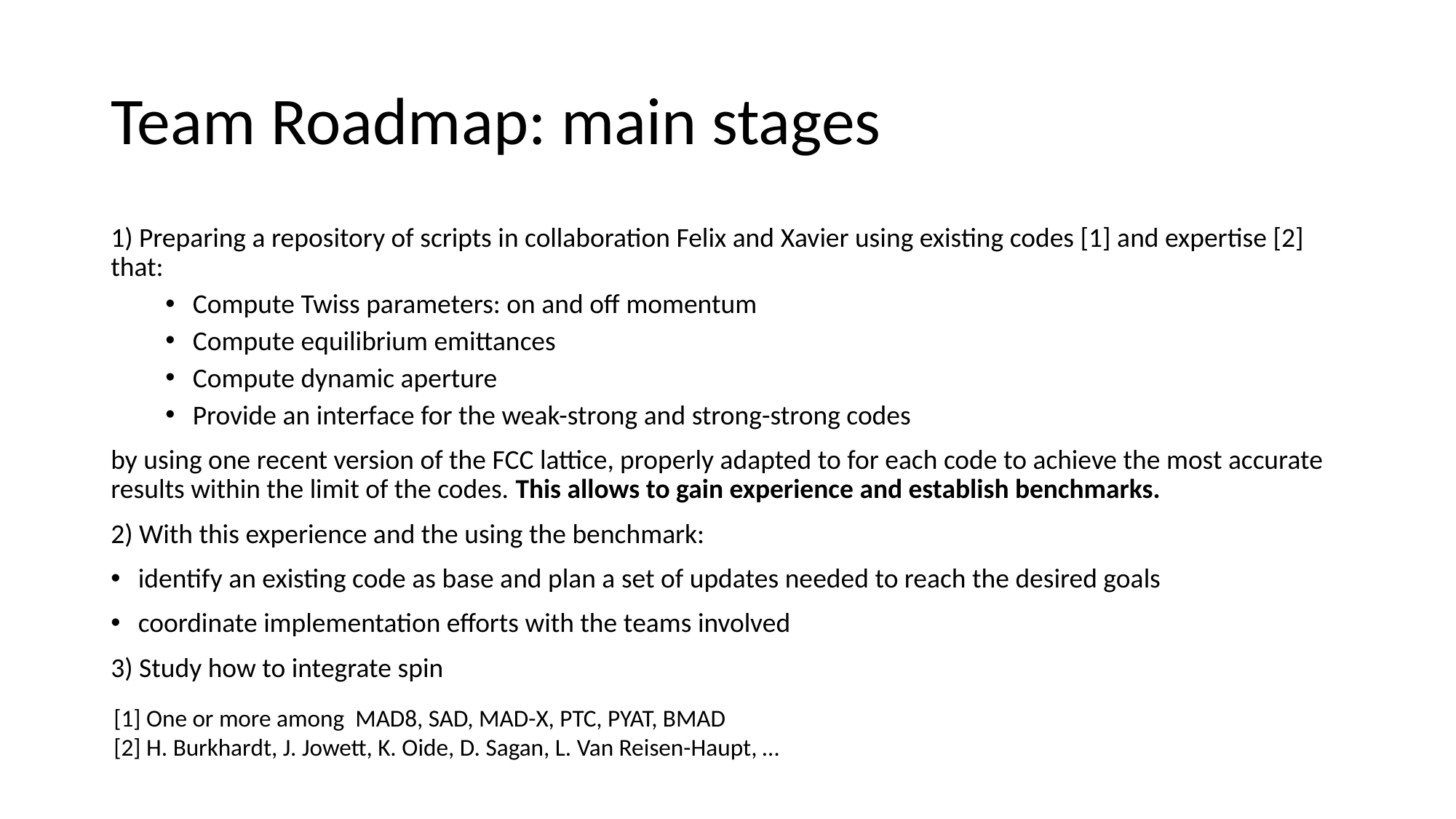

# Team Roadmap: main stages
1) Preparing a repository of scripts in collaboration Felix and Xavier using existing codes [1] and expertise [2] that:
Compute Twiss parameters: on and off momentum
Compute equilibrium emittances
Compute dynamic aperture
Provide an interface for the weak-strong and strong-strong codes
by using one recent version of the FCC lattice, properly adapted to for each code to achieve the most accurate results within the limit of the codes. This allows to gain experience and establish benchmarks.
2) With this experience and the using the benchmark:
identify an existing code as base and plan a set of updates needed to reach the desired goals
coordinate implementation efforts with the teams involved
3) Study how to integrate spin
[1] One or more among  MAD8, SAD, MAD-X, PTC, PYAT, BMAD
[2] H. Burkhardt, J. Jowett, K. Oide, D. Sagan, L. Van Reisen-Haupt, …